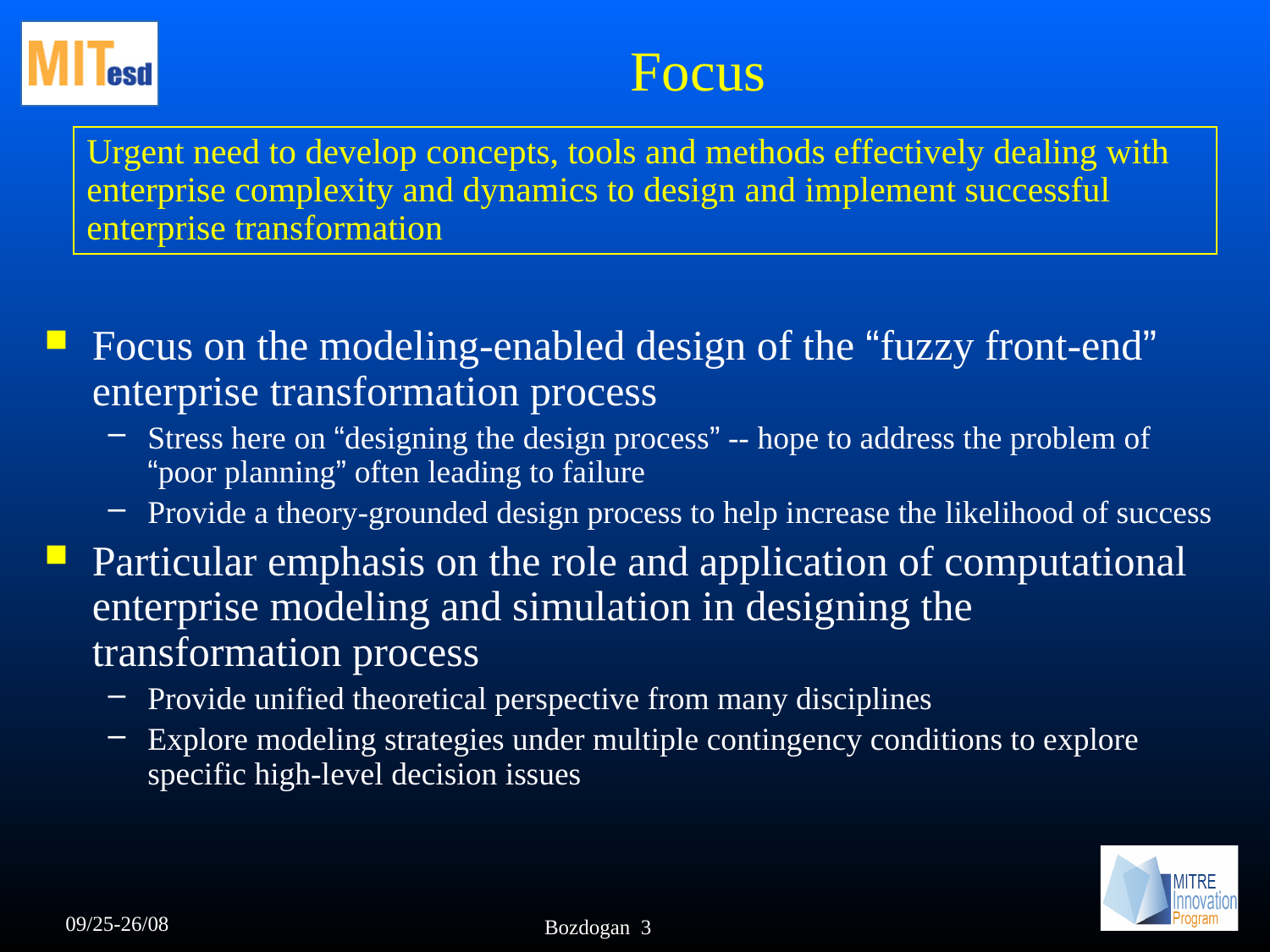

# Focus
Urgent need to develop concepts, tools and methods effectively dealing with enterprise complexity and dynamics to design and implement successful enterprise transformation
Focus on the modeling-enabled design of the “fuzzy front-end” enterprise transformation process
Stress here on “designing the design process” -- hope to address the problem of “poor planning” often leading to failure
Provide a theory-grounded design process to help increase the likelihood of success
Particular emphasis on the role and application of computational enterprise modeling and simulation in designing the transformation process
Provide unified theoretical perspective from many disciplines
Explore modeling strategies under multiple contingency conditions to explore specific high-level decision issues

09/25-26/08

Bozdogan  3